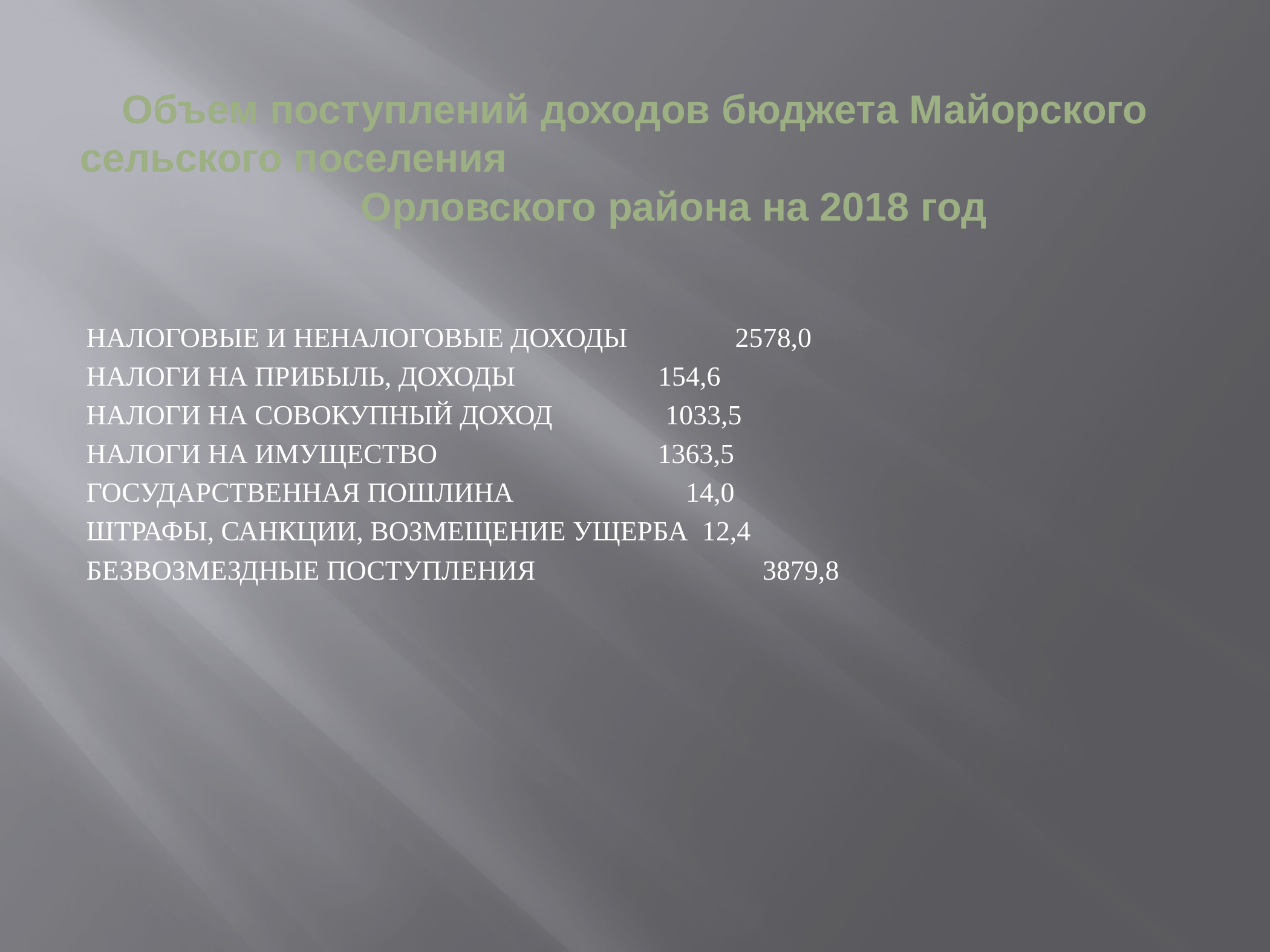

# Объем поступлений доходов бюджета Майорского сельского поселения                                                                     Орловского района на 2018 год
НАЛОГОВЫЕ И НЕНАЛОГОВЫЕ ДОХОДЫ 	  2578,0
НАЛОГИ НА ПРИБЫЛЬ, ДОХОДЫ 	                 154,6
НАЛОГИ НА СОВОКУПНЫЙ ДОХОД 	     1033,5
НАЛОГИ НА ИМУЩЕСТВО 	                              1363,5
ГОСУДАРСТВЕННАЯ ПОШЛИНА 	                     14,0
ШТРАФЫ, САНКЦИИ, ВОЗМЕЩЕНИЕ УЩЕРБА  12,4
БЕЗВОЗМЕЗДНЫЕ ПОСТУПЛЕНИЯ 	                   3879,8